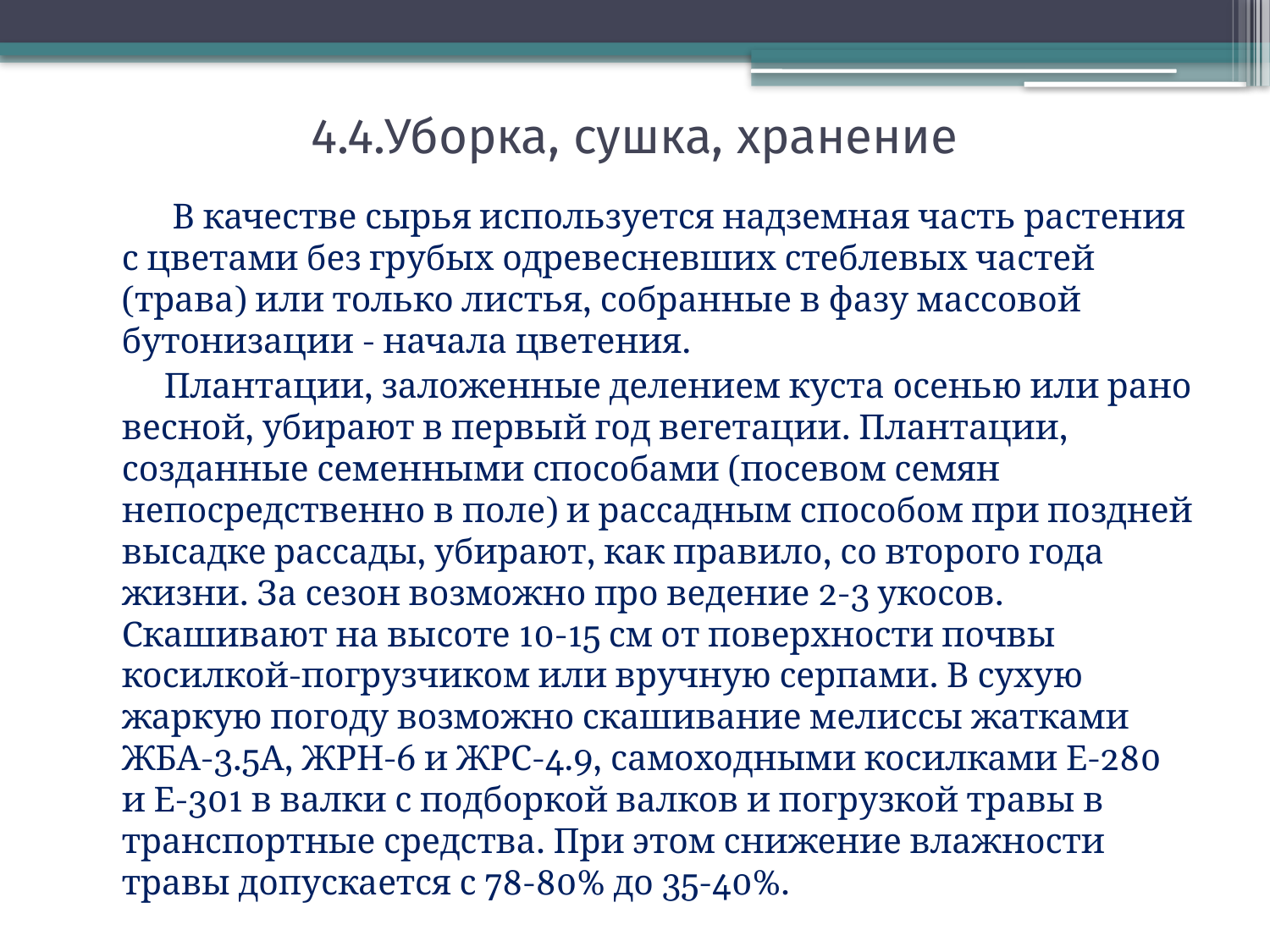

# 4.4.Уборка, сушка, хранение
          В качестве сырья используется надземная часть растения с цветами без грубых одревесневших стеблевых частей (трава) или только листья, собранные в фазу массовой бутонизации - начала цветения.
         Плантации, заложенные делением куста осенью или рано весной, убирают в первый год вегетации. Плантации, созданные семенными способами (посевом семян непосредственно в поле) и рассадным способом при поздней высадке рассады, убирают, как правило, со второго года жизни. За сезон возможно про ведение 2-3 укосов. Скашивают на высоте 10-­15 см от поверхности почвы косилкой-погрузчиком или вручную серпами. В сухую жаркую погоду возможно скашивание мелиссы жатками ЖБА­-3.5А, ЖРН-6 и ЖРС-4.9, самоходными косилками Е-280 и Е-301 в валки с подборкой валков и погрузкой травы в транспортные средства. При этом снижение влажности травы допускается с 78-80% до 35-40%.